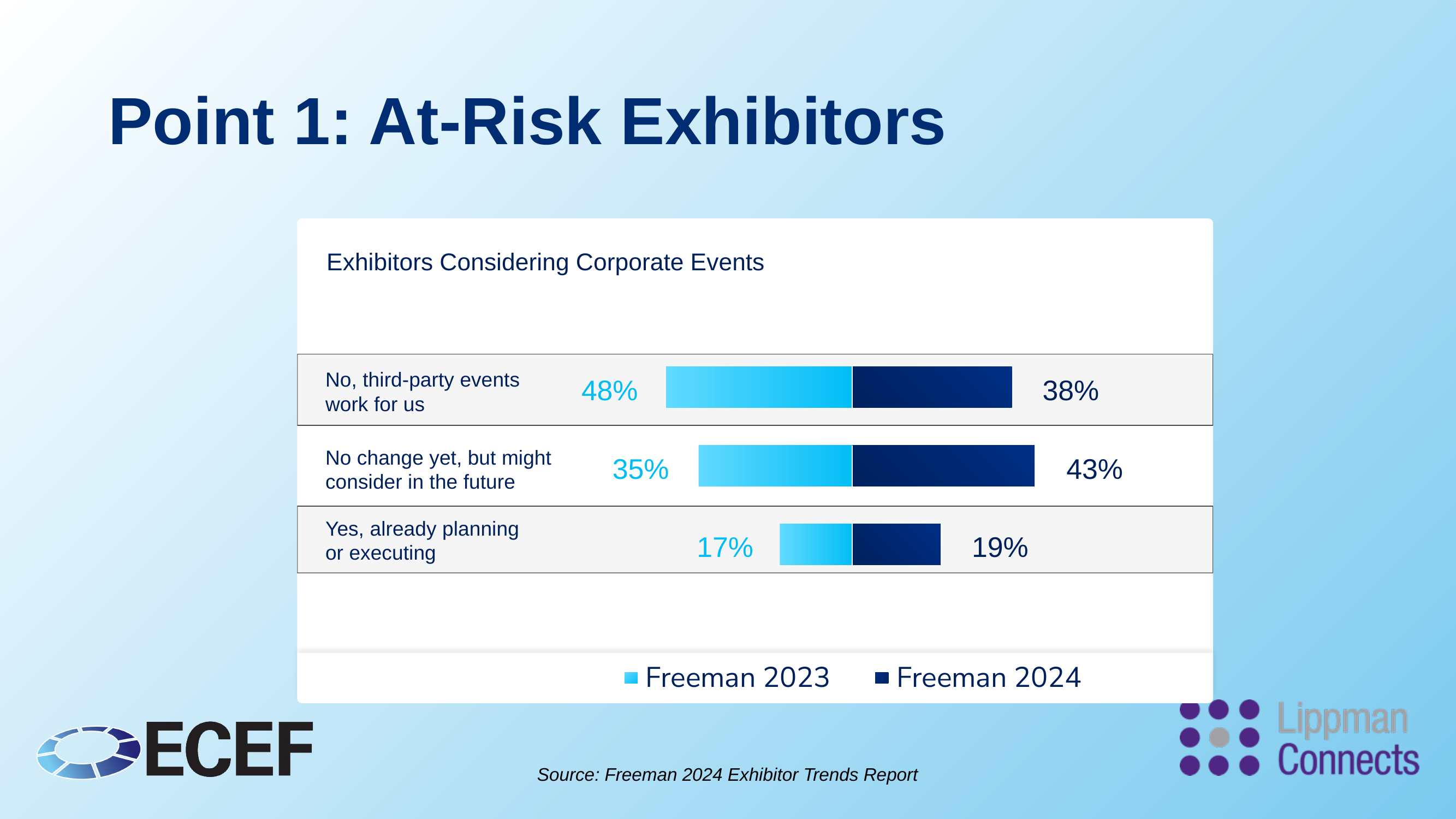

# Point 1: At-Risk Exhibitors

Exhibitors Considering Corporate Events

No, third-party events
work for us

48%
38%
No change yet, but might
consider in the future

35%
43%

Yes, already planning
or executing

19%
17%

Freeman 2023
Freeman 2024

Source: Freeman 2024 Exhibitor Trends Report